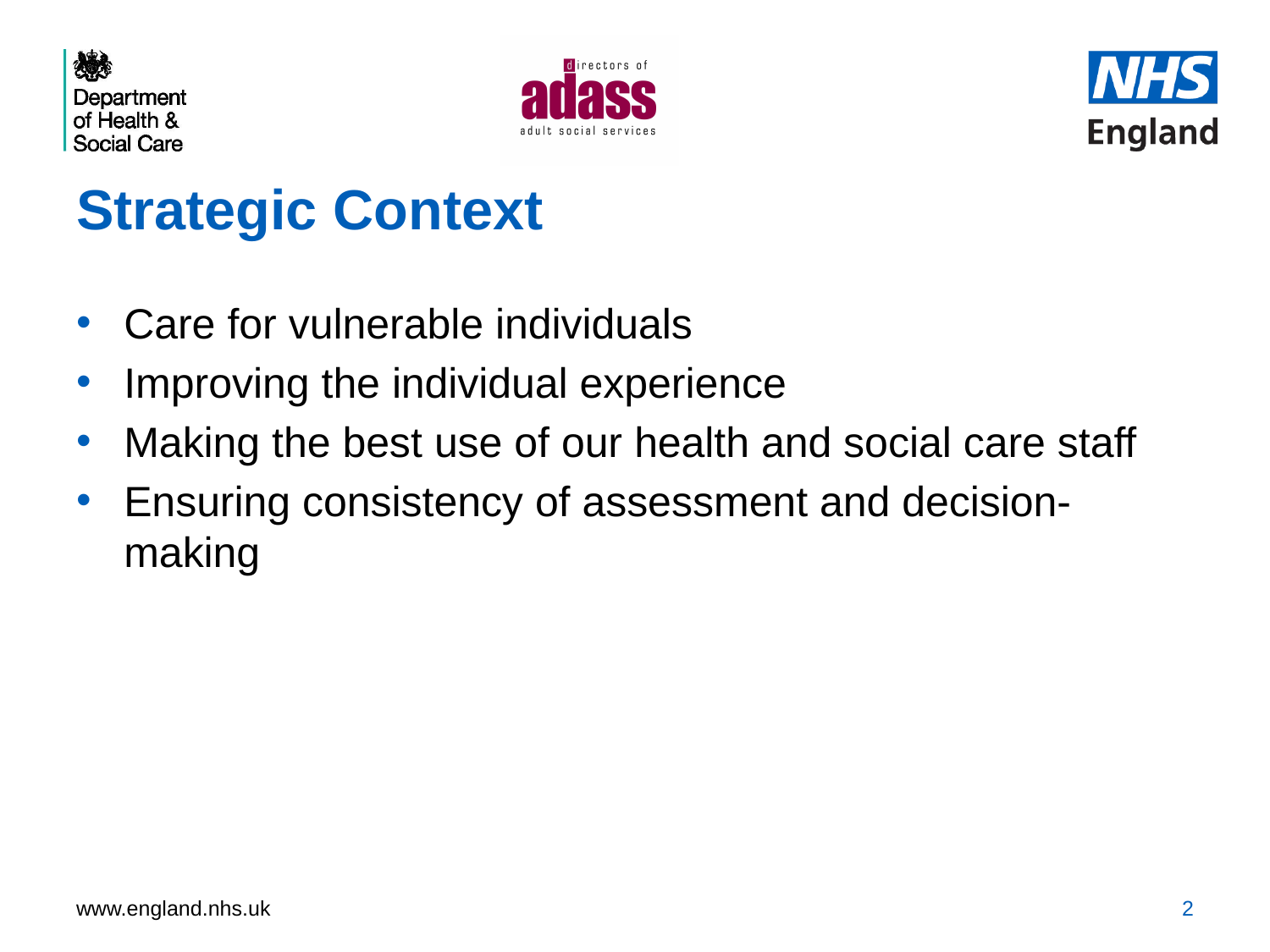

# Strategic Context
Care for vulnerable individuals
Improving the individual experience
Making the best use of our health and social care staff
Ensuring consistency of assessment and decision-making
2